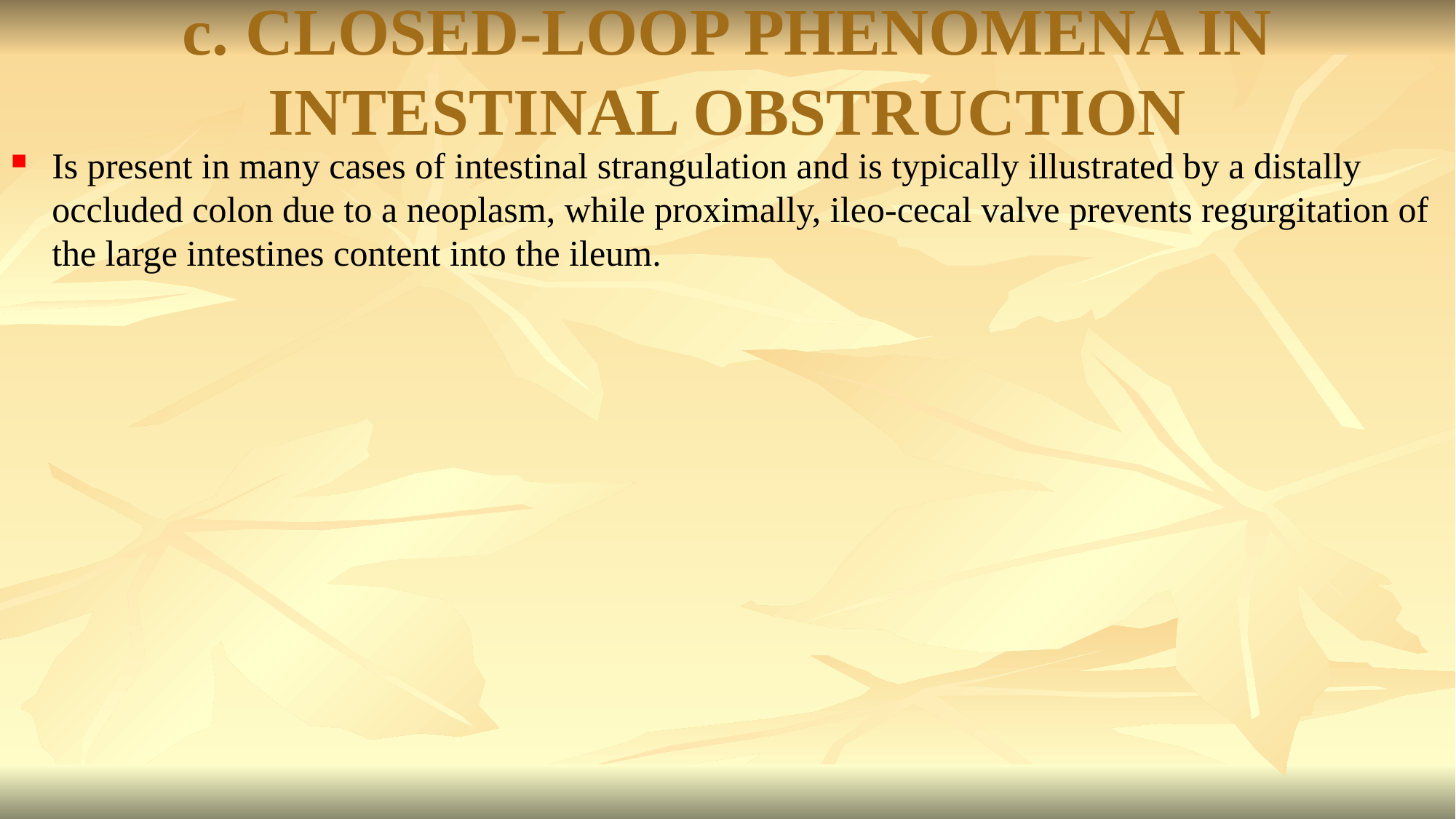

# c. CLOSED-LOOP PHENOMENA IN INTESTINAL OBSTRUCTION
Is present in many cases of intestinal strangulation and is typically illustrated by a distally occluded colon due to a neoplasm, while proximally, ileo-cecal valve prevents regurgitation of the large intestines content into the ileum.